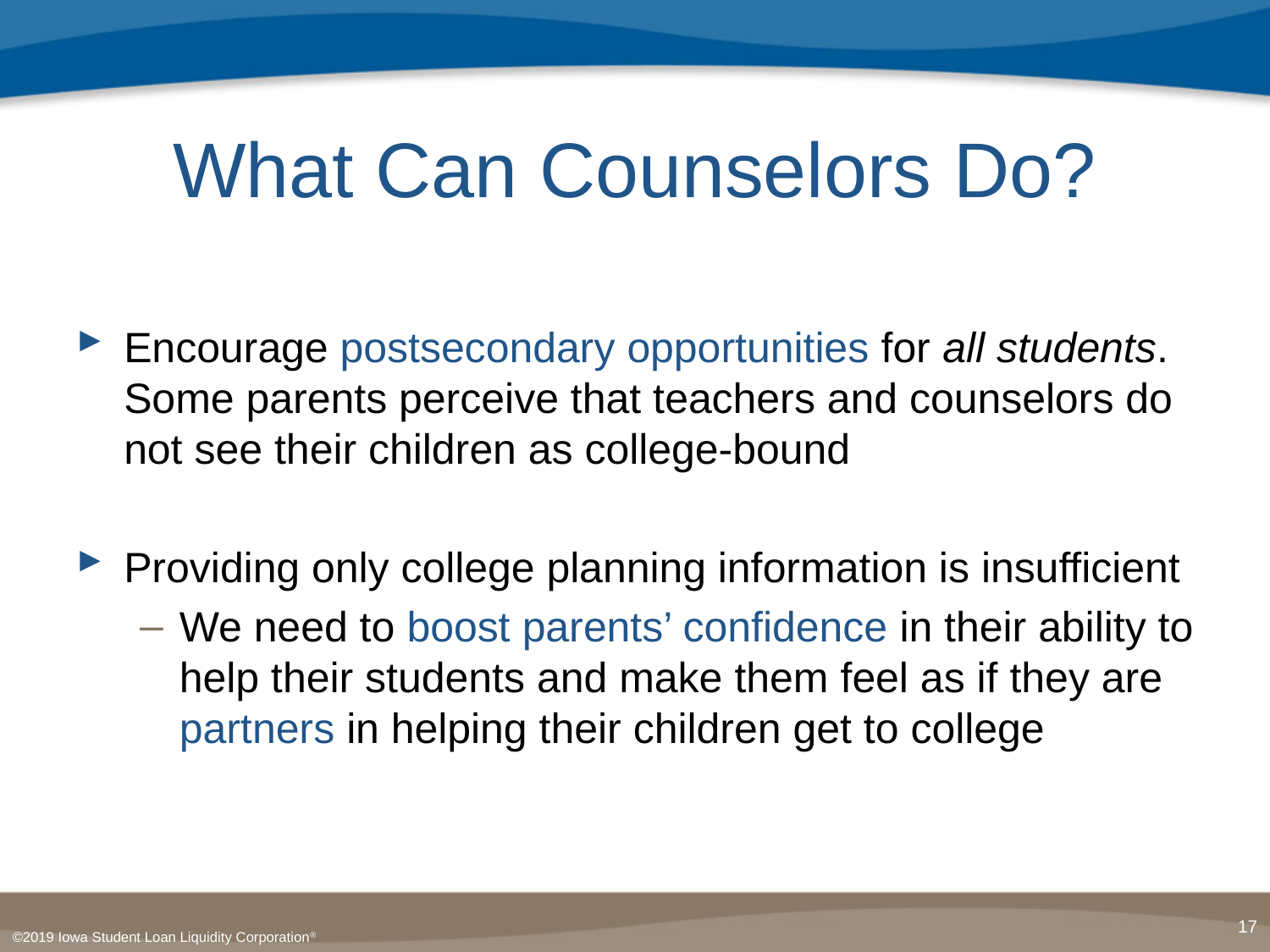

# What Can Counselors Do?
Encourage postsecondary opportunities for all students. Some parents perceive that teachers and counselors do not see their children as college-bound

Providing only college planning information is insufficient
We need to boost parents’ confidence in their ability to help their students and make them feel as if they are partners in helping their children get to college

17